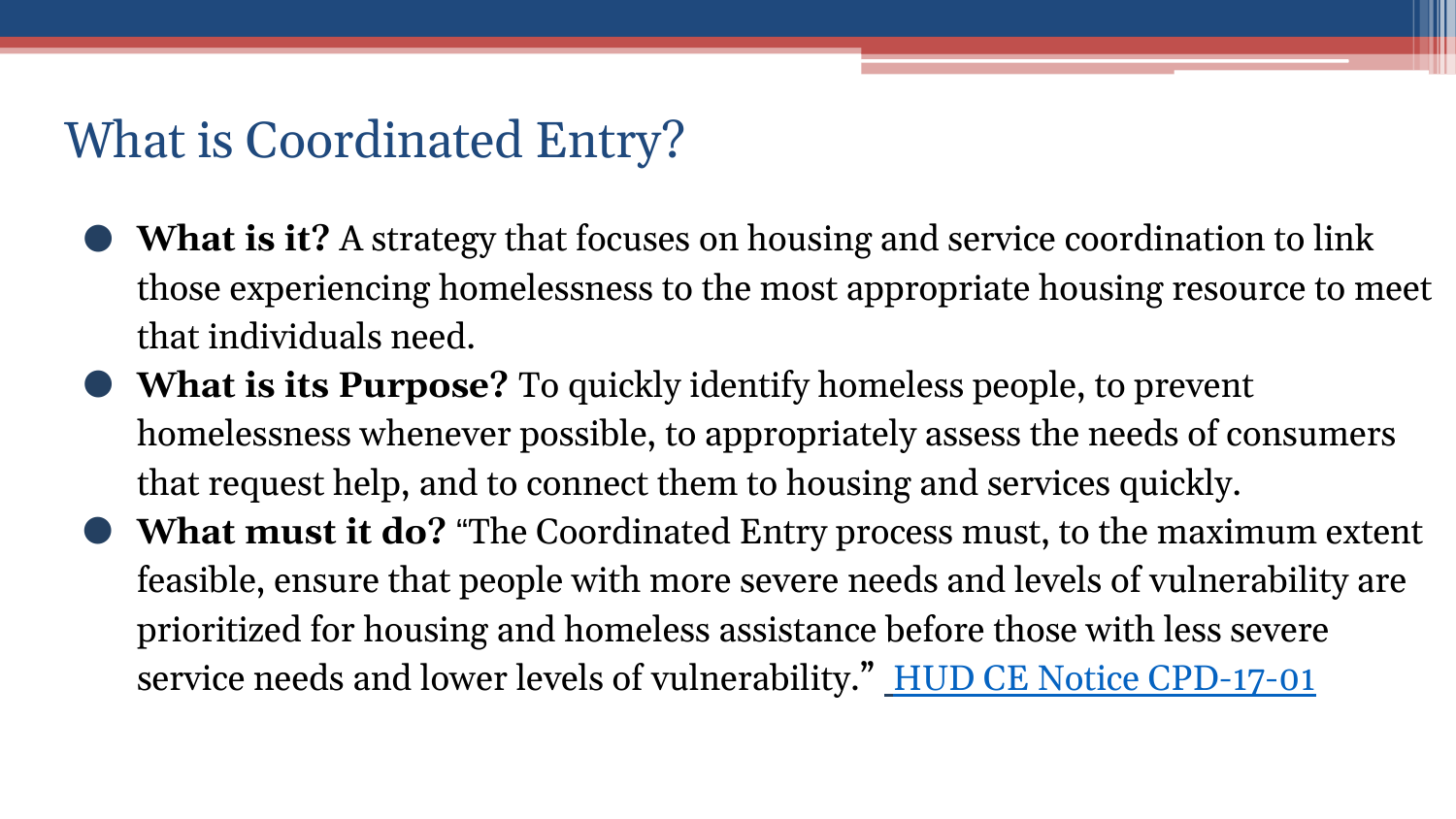

# What is Coordinated Entry?
What is it? A strategy that focuses on housing and service coordination to link those experiencing homelessness to the most appropriate housing resource to meet that individuals need.
What is its Purpose? To quickly identify homeless people, to prevent homelessness whenever possible, to appropriately assess the needs of consumers that request help, and to connect them to housing and services quickly.
What must it do? “The Coordinated Entry process must, to the maximum extent feasible, ensure that people with more severe needs and levels of vulnerability are prioritized for housing and homeless assistance before those with less severe service needs and lower levels of vulnerability.”  HUD CE Notice CPD-17-01